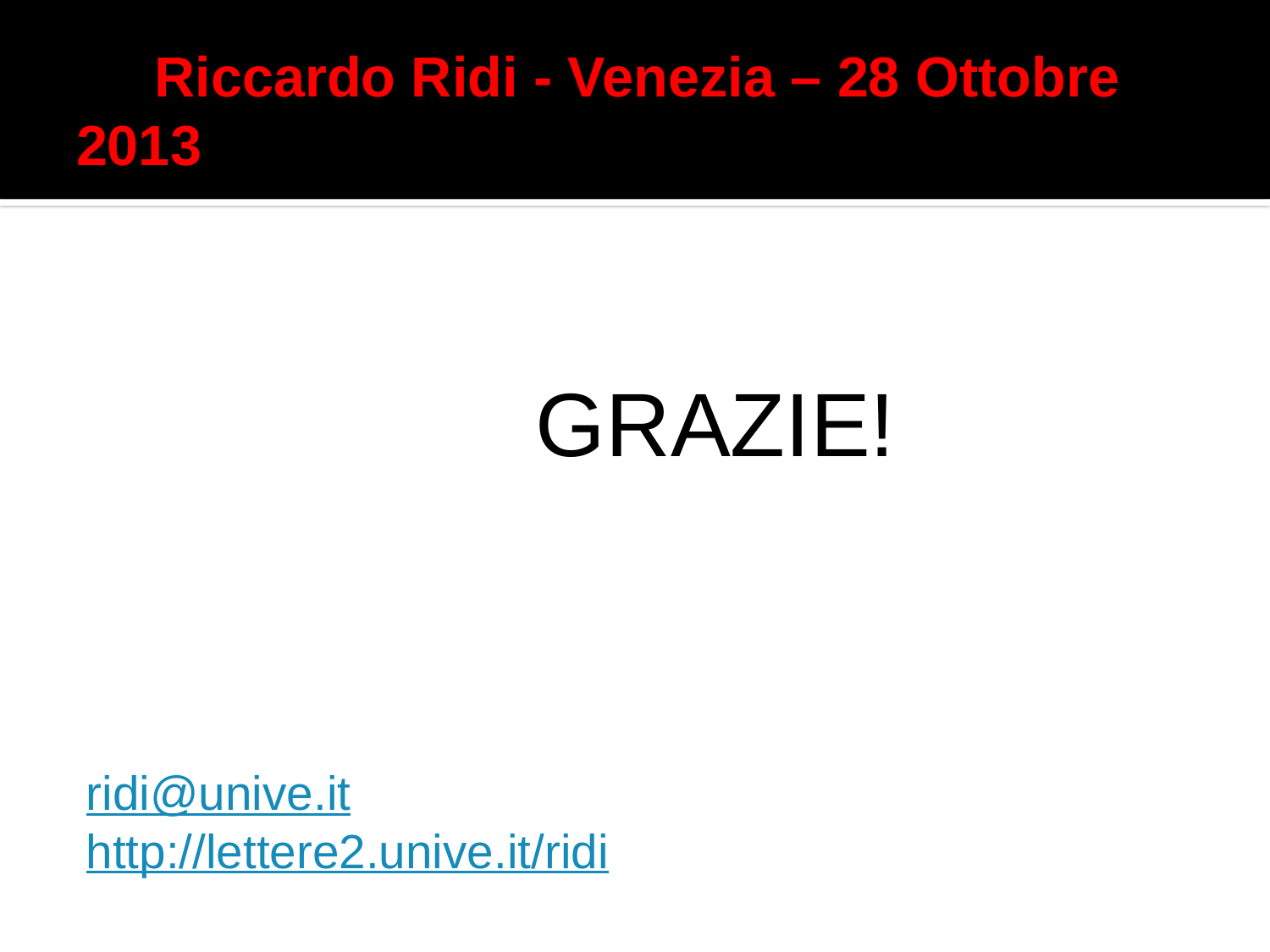

# Riccardo Ridi - Venezia – 28 Ottobre 2013

                  GRAZIE!

ridi@unive.it
http://lettere2.unive.it/ridi